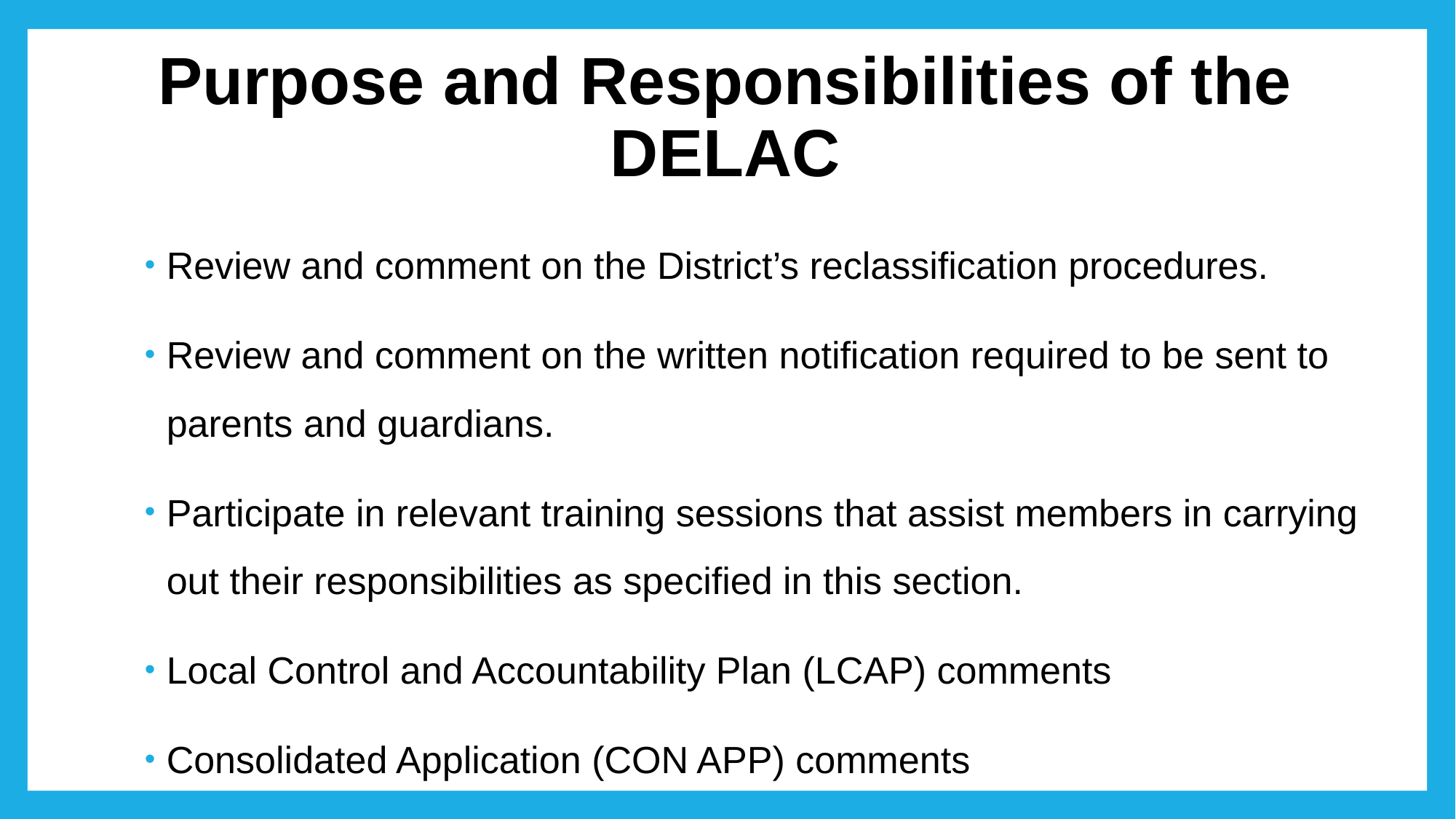

# Purpose and Responsibilities of the DELAC
Review and comment on the District’s reclassification procedures.
Review and comment on the written notification required to be sent to parents and guardians.
Participate in relevant training sessions that assist members in carrying out their responsibilities as specified in this section.
Local Control and Accountability Plan (LCAP) comments
Consolidated Application (CON APP) comments